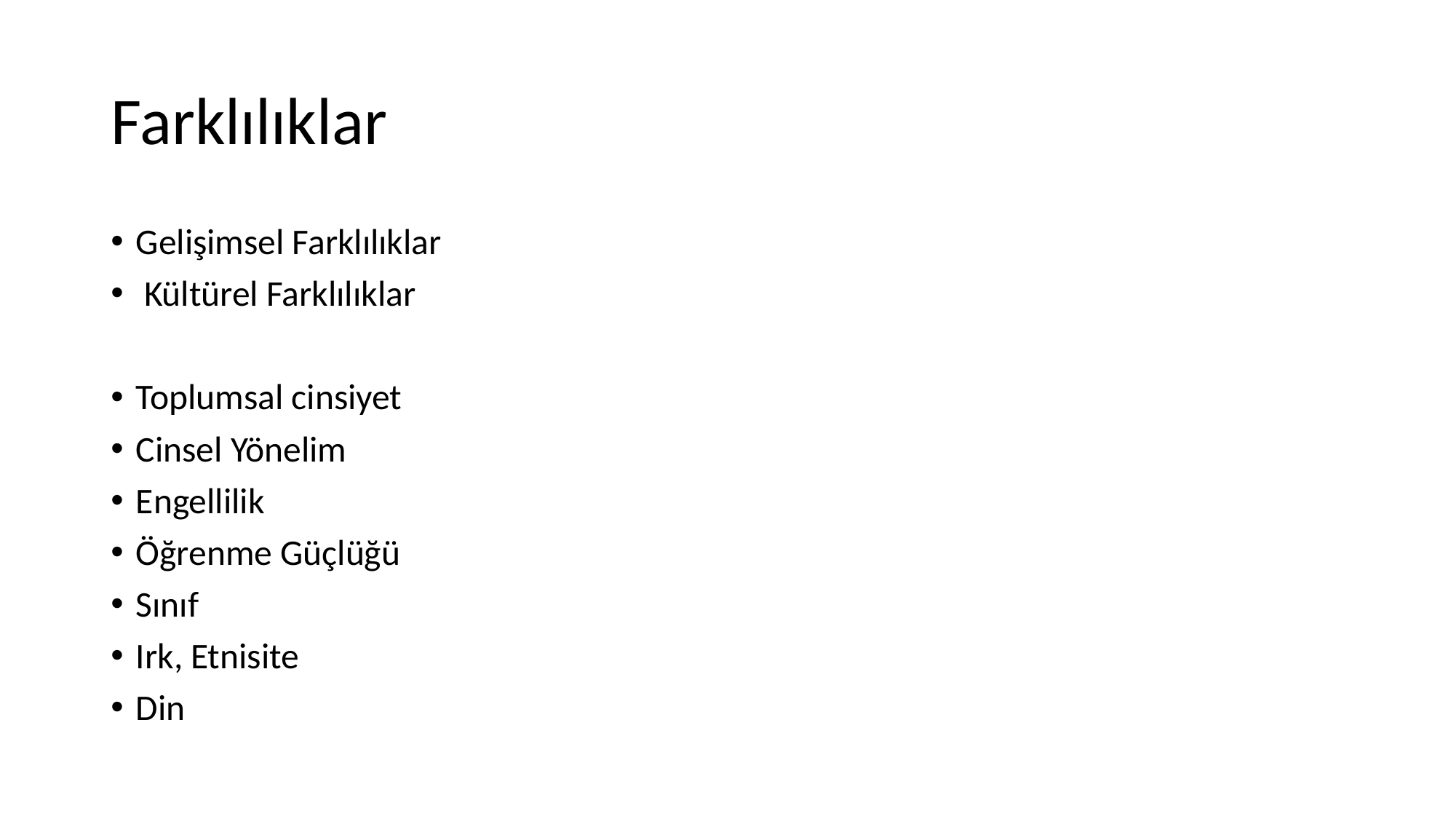

# Farklılıklar
Gelişimsel Farklılıklar
 Kültürel Farklılıklar

Toplumsal cinsiyet
Cinsel Yönelim
Engellilik
Öğrenme Güçlüğü
Sınıf
Irk, Etnisite
Din